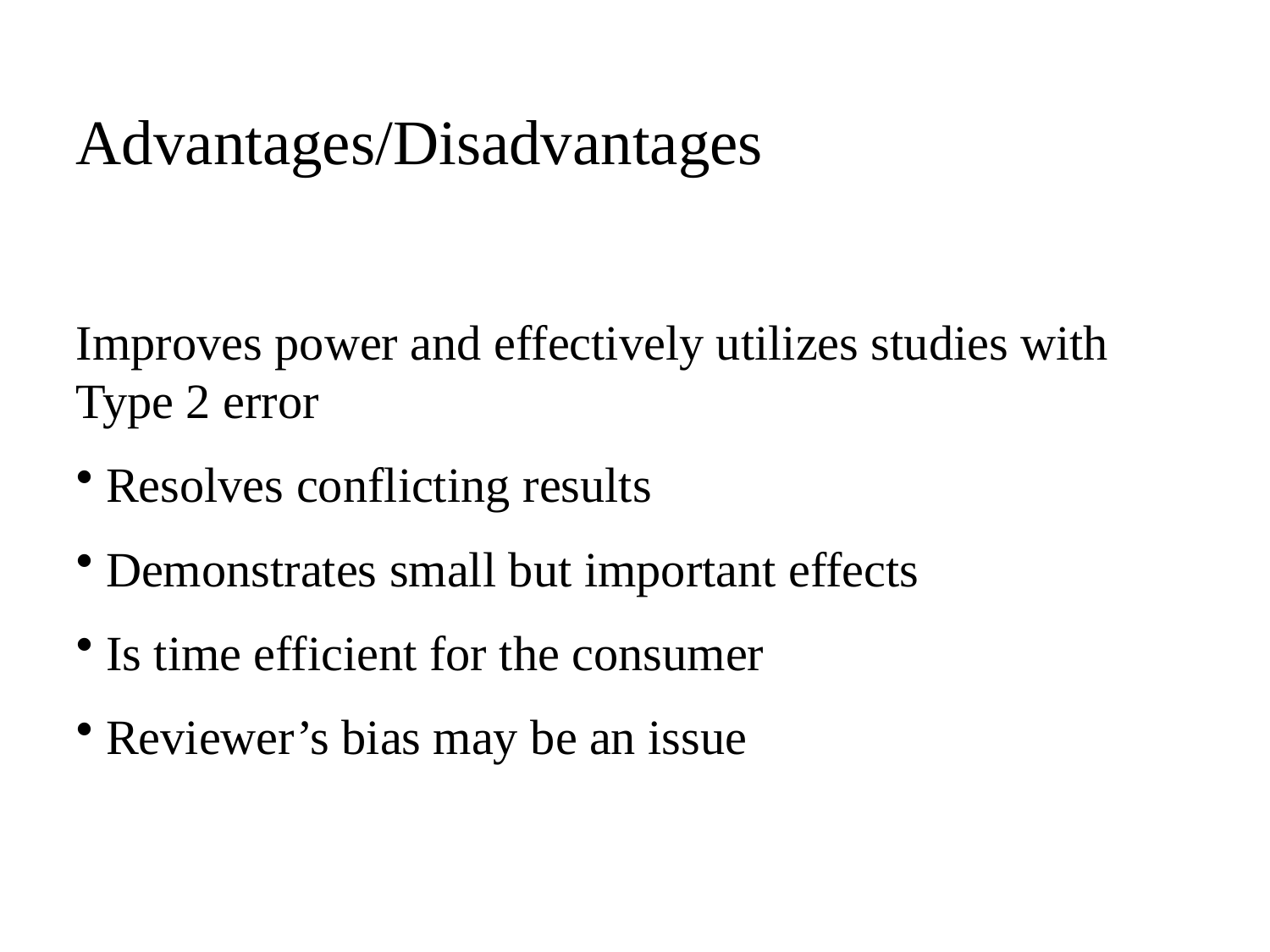

Advantages/Disadvantages

Improves power and effectively utilizes studies with Type 2 error
Resolves conflicting results
Demonstrates small but important effects
Is time efficient for the consumer
Reviewer’s bias may be an issue